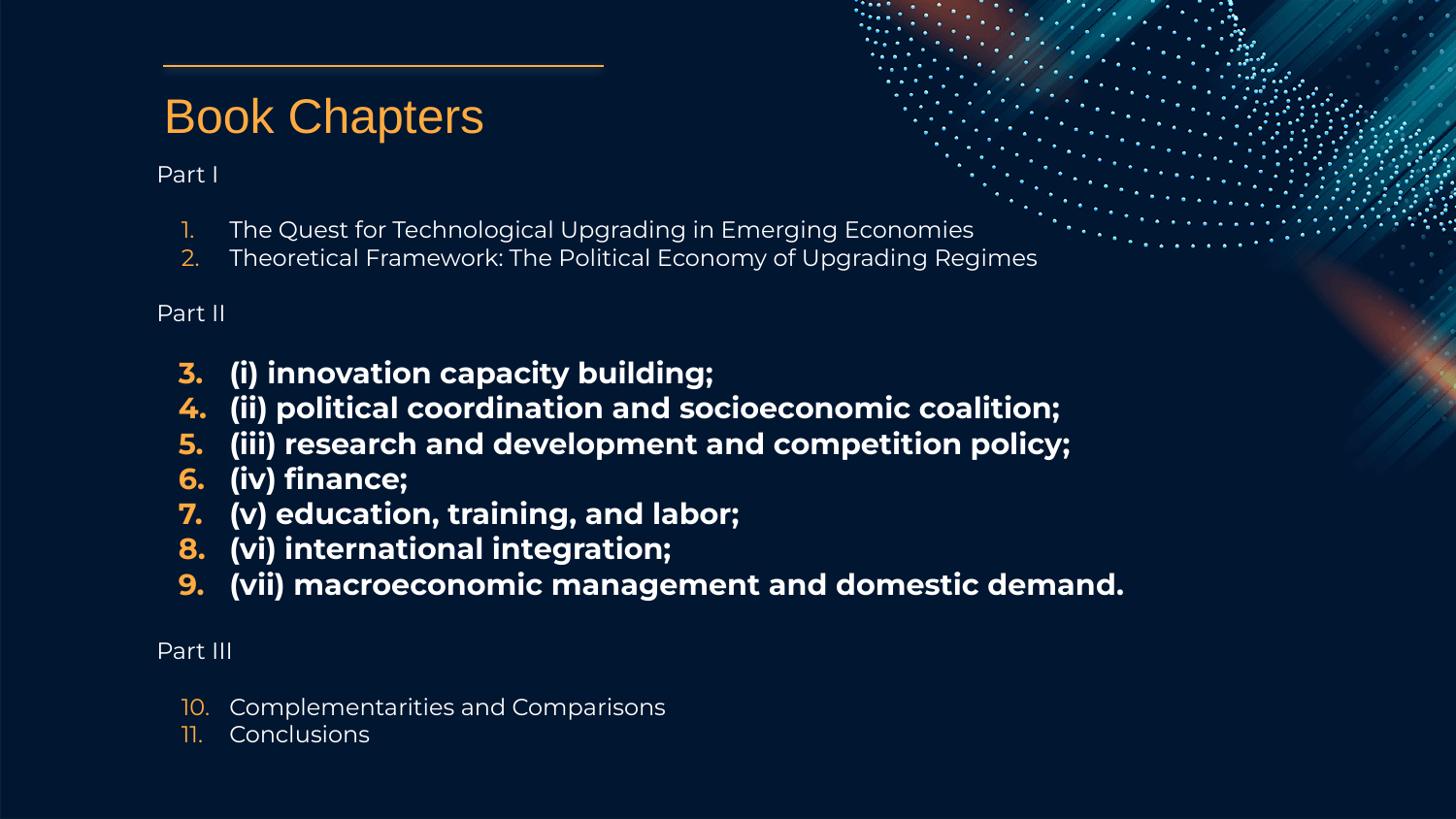

# Book Chapters
Part I

The Quest for Technological Upgrading in Emerging Economies
Theoretical Framework: The Political Economy of Upgrading Regimes

Part II

(i) innovation capacity building;
(ii) political coordination and socioeconomic coalition;
(iii) research and development and competition policy;
(iv) finance;
(v) education, training, and labor;
(vi) international integration;
(vii) macroeconomic management and domestic demand.

Part III

Complementarities and Comparisons
Conclusions